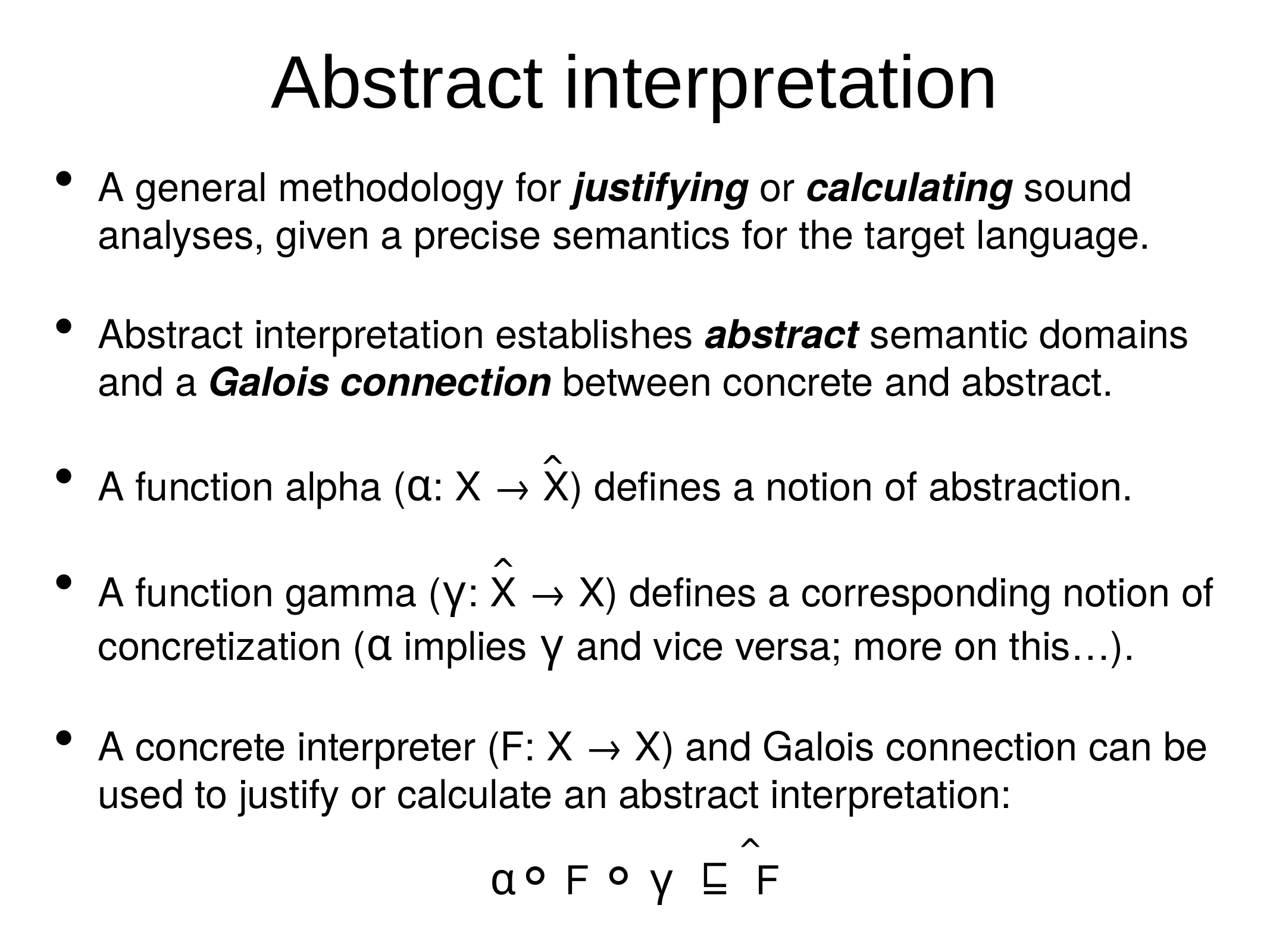

Abstract interpretation
A general methodology for justifying or calculating sound analyses, given a precise semantics for the target language.
Abstract interpretation establishes abstract semantic domains and a Galois connection between concrete and abstract.
A function alpha (α: X → X) defines a notion of abstraction.
A function gamma (γ: X → X) defines a corresponding notion of concretization (α implies γ and vice versa; more on this…).
A concrete interpreter (F: X → X) and Galois connection can be used to justify or calculate an abstract interpretation:
^
^
^
α∘ F ∘ γ ⊑ F